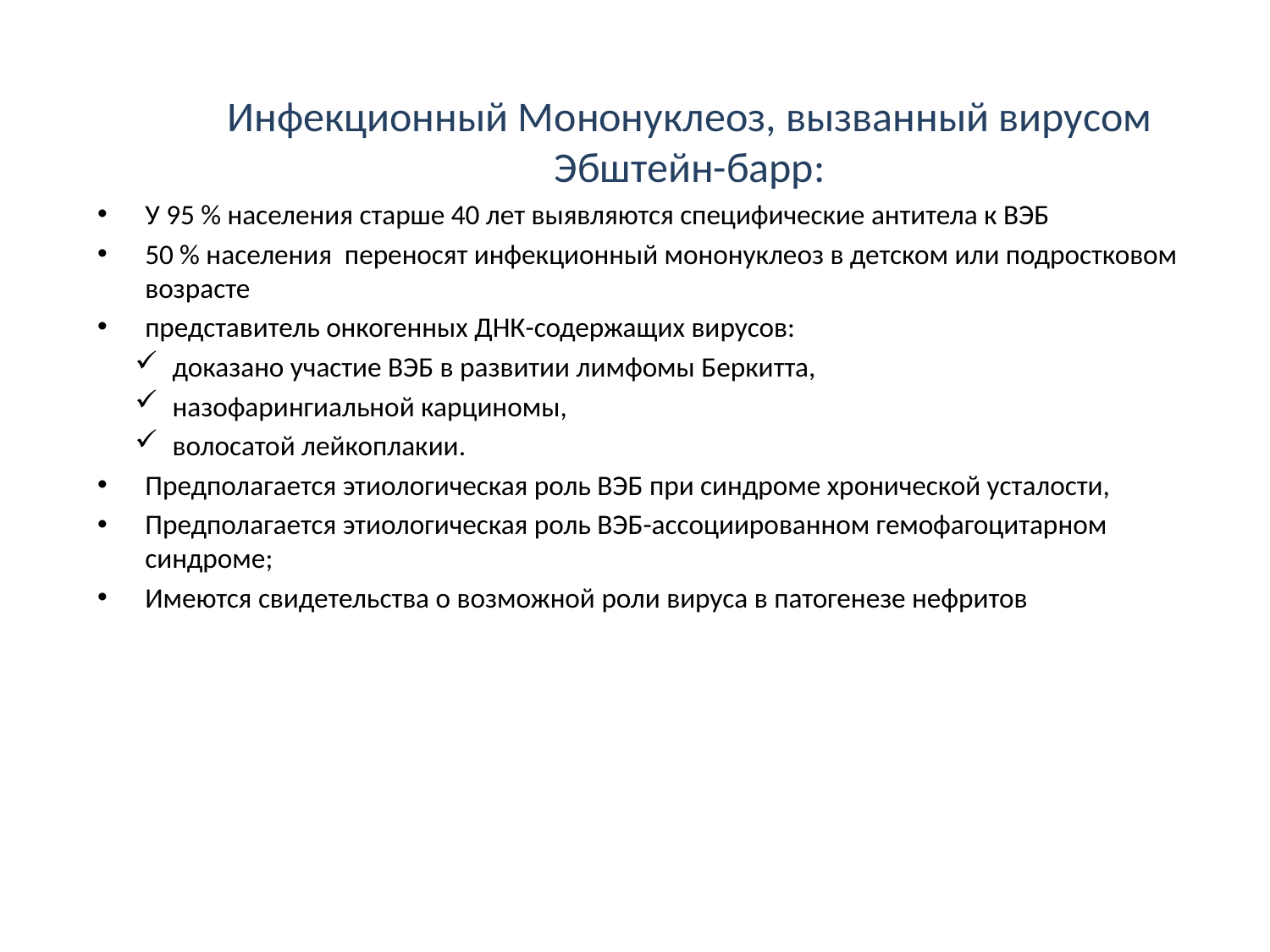

# Инфекционный Мононуклеоз, вызванный вирусом Эбштейн-барр:
У 95 % населения старше 40 лет выявляются специфические антитела к ВЭБ
50 % населения  переносят инфекционный мононуклеоз в детском или подростковом возрасте
представитель онкогенных ДНК-содержащих вирусов:
доказано участие ВЭБ в развитии лимфомы Беркитта,
назофарингиальной карциномы,
волосатой лейкоплакии.
Предполагается этиологическая роль ВЭБ при синдроме хронической усталости,
Предполагается этиологическая роль ВЭБ-ассоциированном гемофагоцитарном синдроме;
Имеются свидетельства о возможной роли вируса в патогенезе нефритов